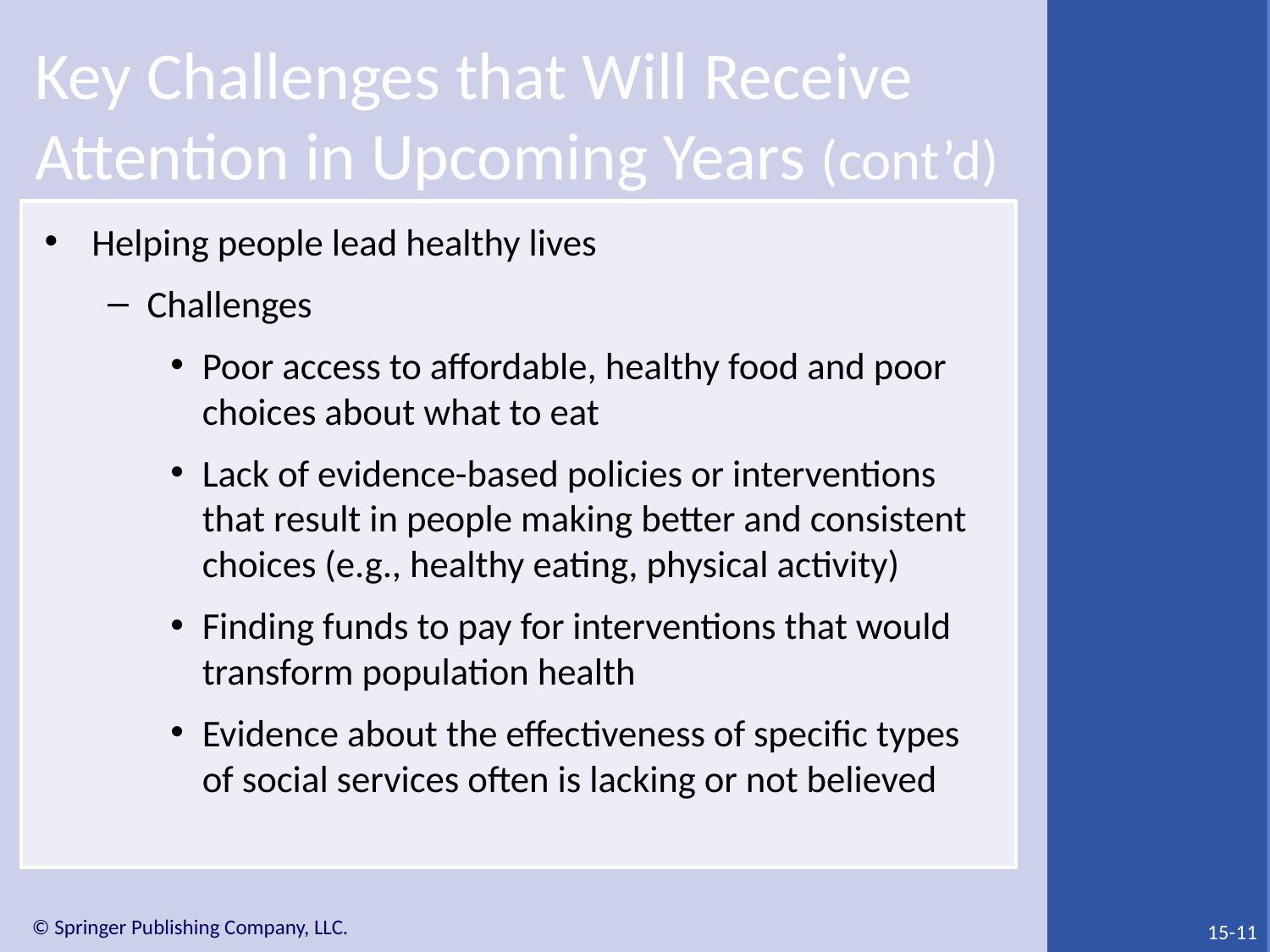

# Key Challenges that Will Receive Attention in Upcoming Years (cont’d)
Helping people lead healthy lives
Challenges
Poor access to affordable, healthy food and poor choices about what to eat
Lack of evidence-based policies or interventions that result in people making better and consistent choices (e.g., healthy eating, physical activity)
Finding funds to pay for interventions that would transform population health
Evidence about the effectiveness of specific types of social services often is lacking or not believed
15-11